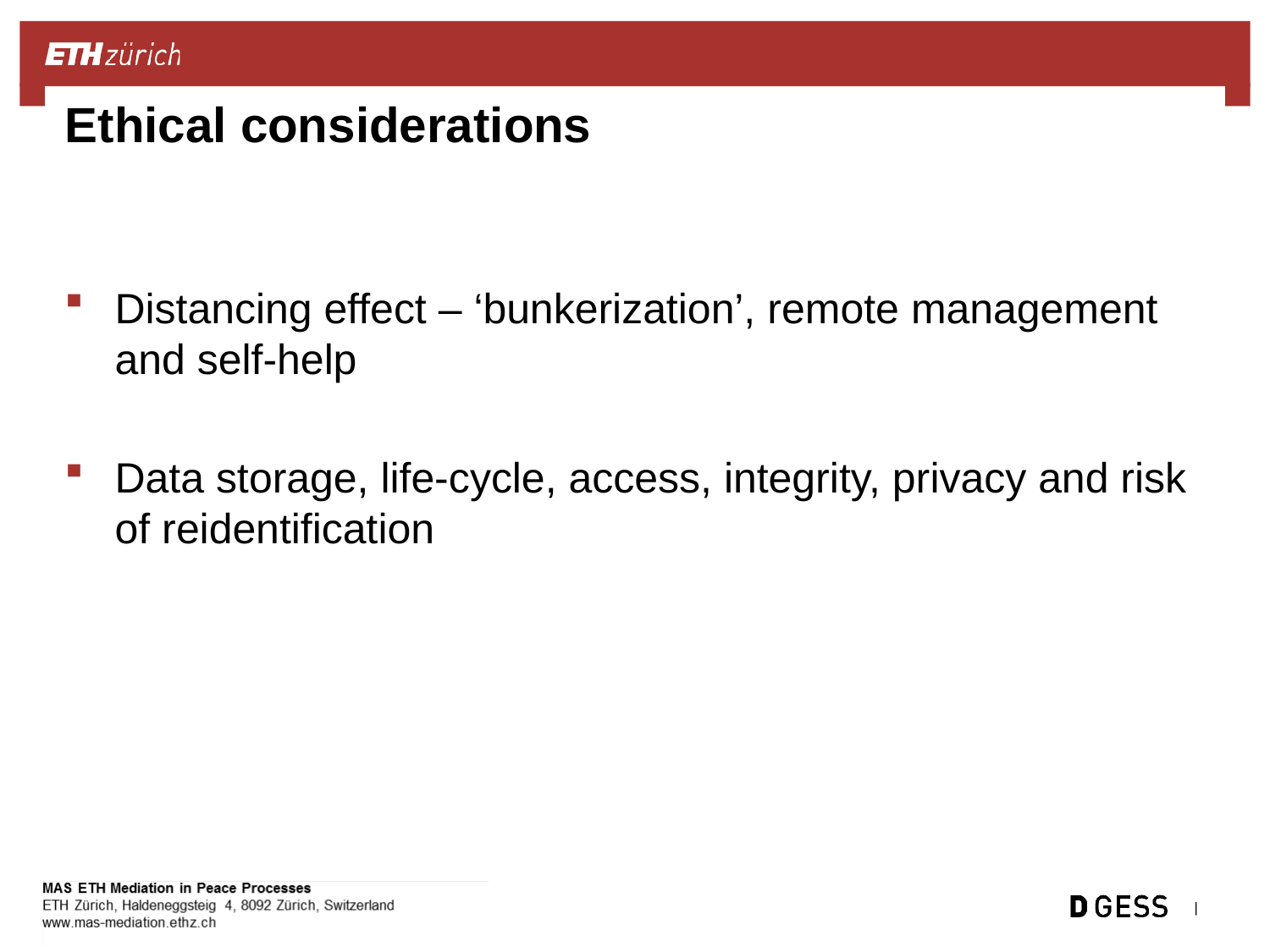

# Ethical considerations
Distancing effect – ‘bunkerization’, remote management and self-help

Data storage, life-cycle, access, integrity, privacy and risk of reidentification